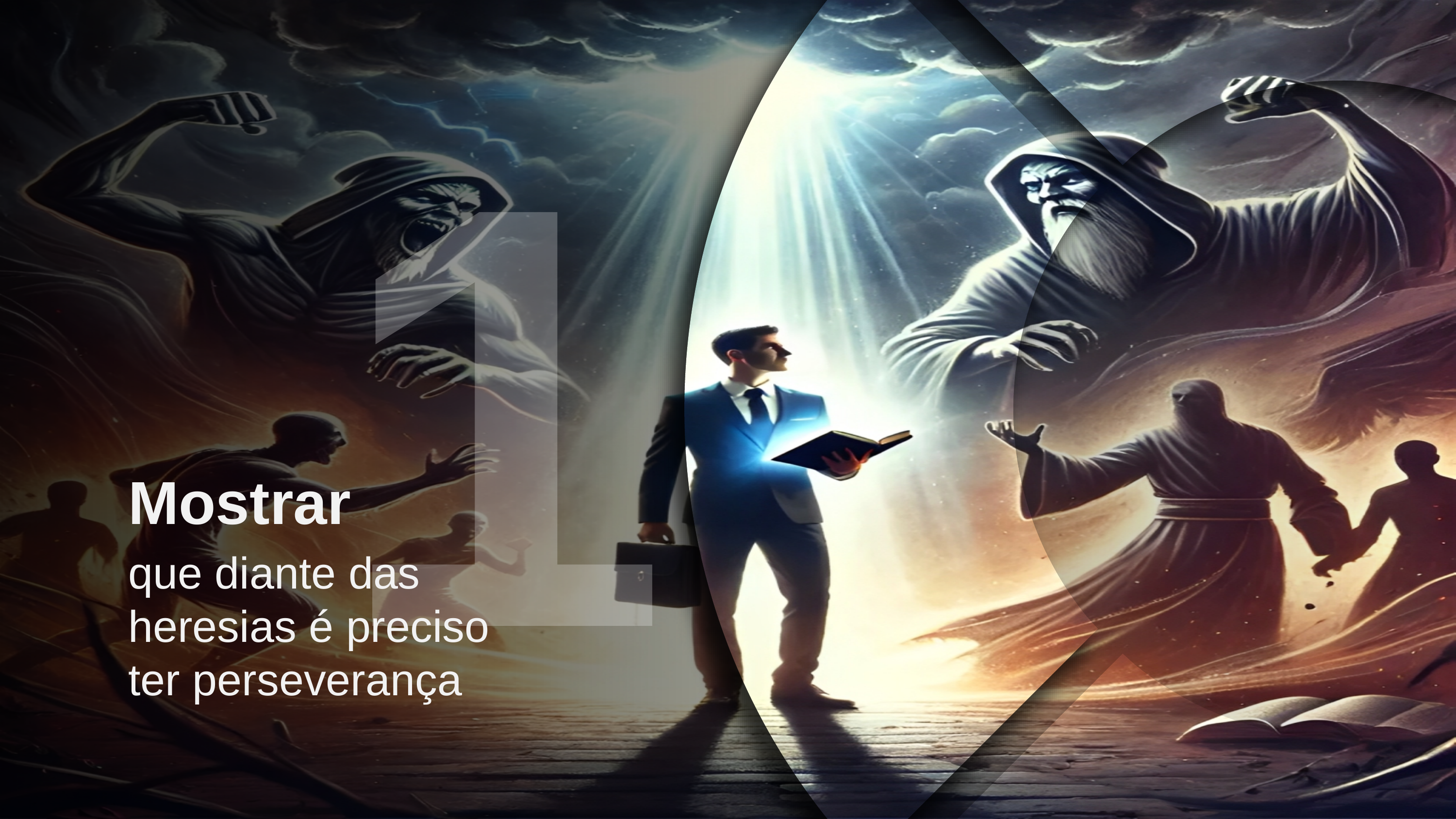

1
Mostrar
que diante das heresias é preciso ter perseverança
2
Apresentar
o conceito de Apologética Cristã